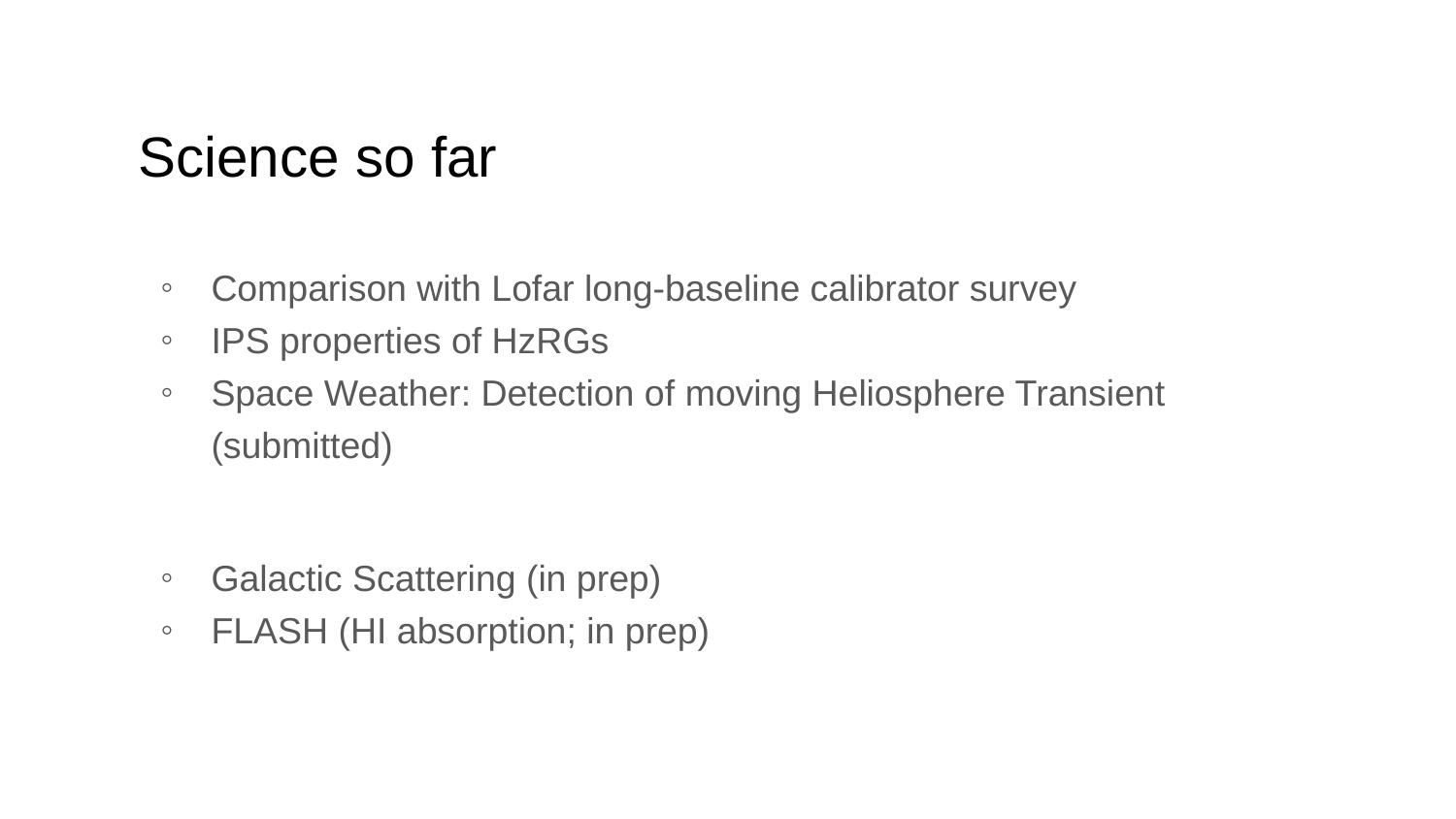

# Science so far
Comparison with Lofar long-baseline calibrator survey
IPS properties of HzRGs
Space Weather: Detection of moving Heliosphere Transient (submitted)

Galactic Scattering (in prep)
FLASH (HI absorption; in prep)